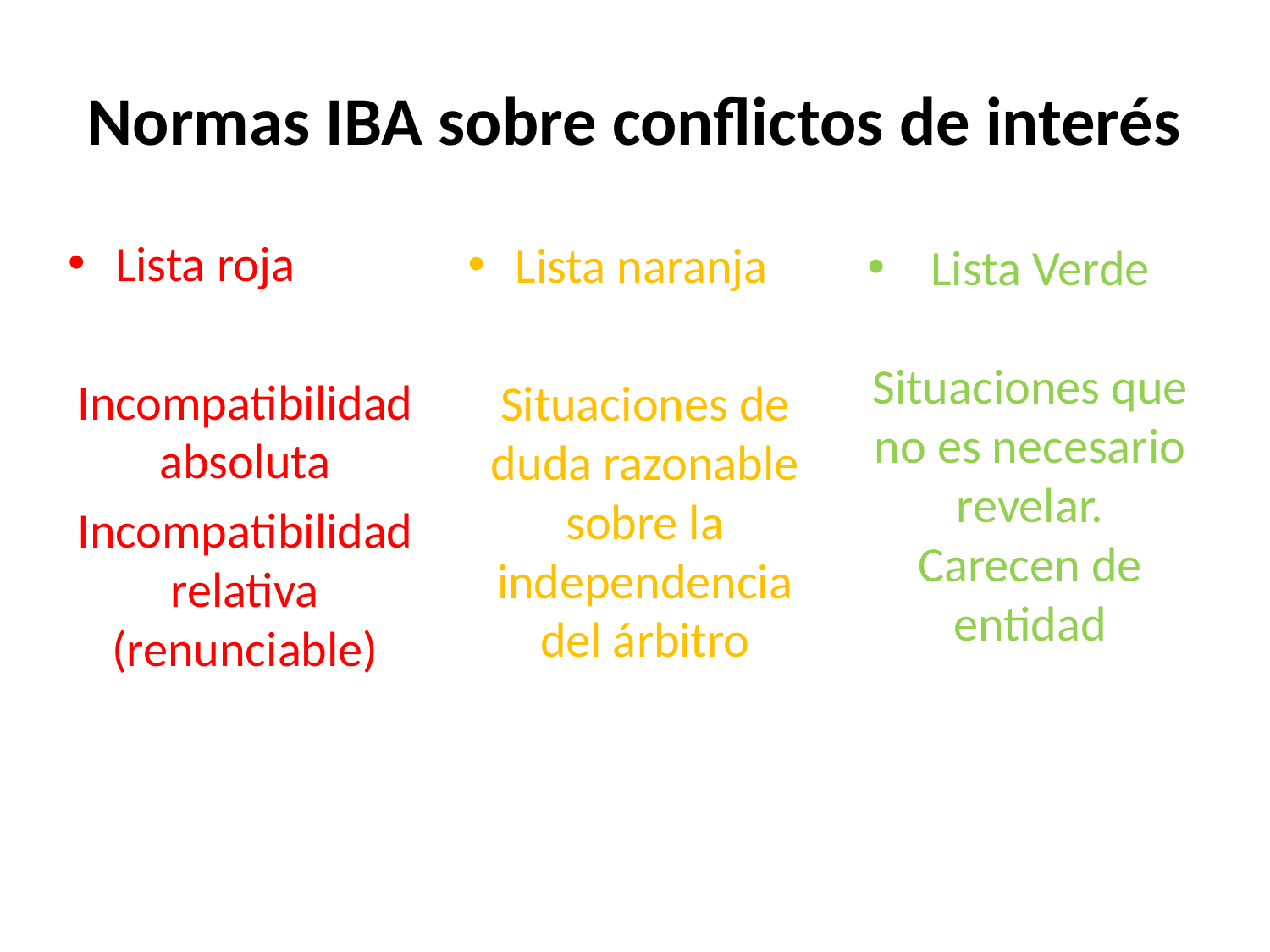

# Normas IBA sobre conflictos de interés
Lista roja

Incompatibilidad absoluta
Incompatibilidad relativa (renunciable)
Lista naranja

Situaciones de duda razonable sobre la independencia del árbitro
Lista Verde

Situaciones que no es necesario revelar.
Carecen de entidad